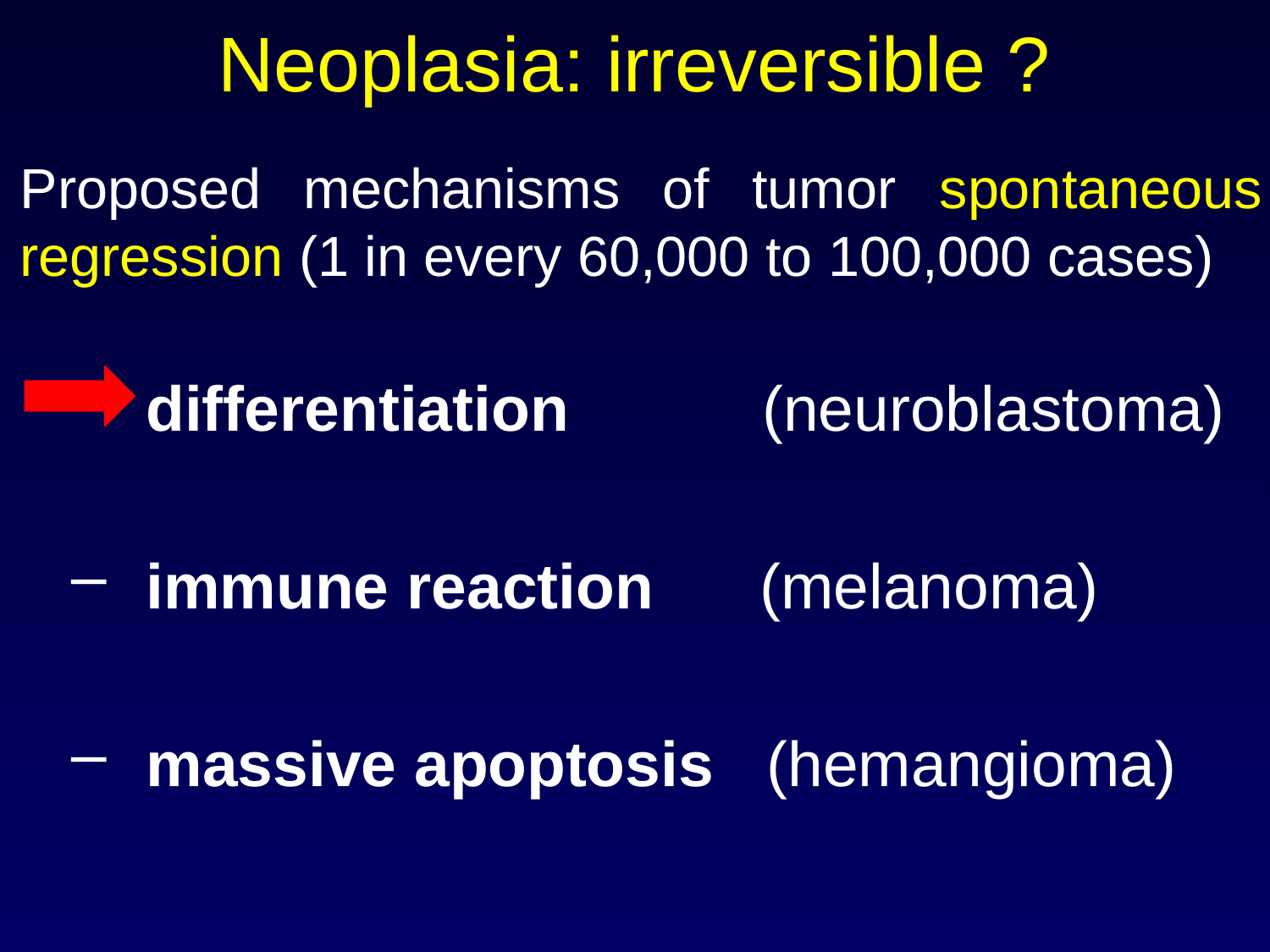

# Neoplasia: irreversible ?
Proposed mechanisms of tumor spontaneous regression (1 in every 60,000 to 100,000 cases)

  differentiation           (neuroblastoma)

  immune reaction      (melanoma)

  massive apoptosis   (hemangioma)